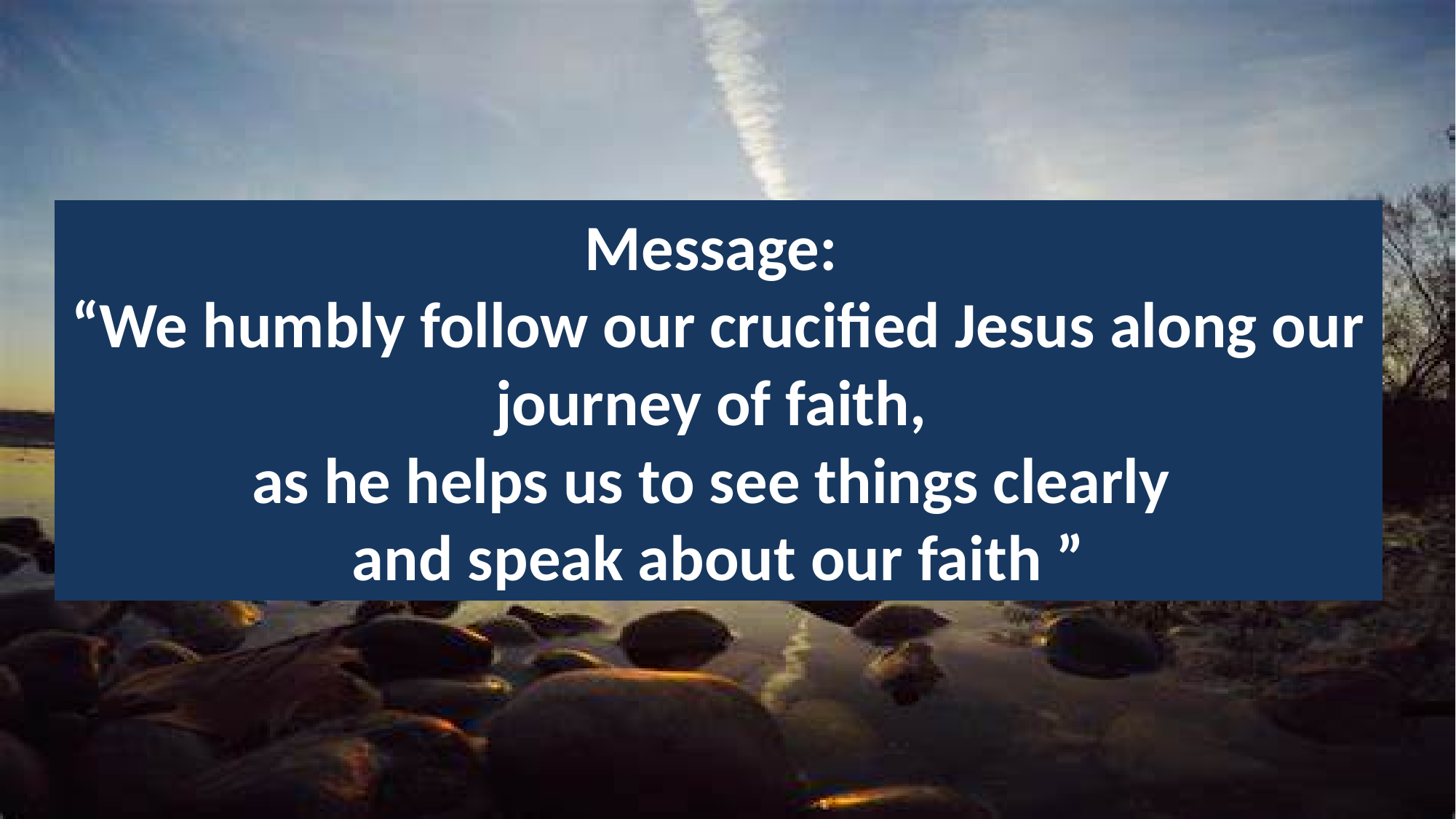

Message:
“We humbly follow our crucified Jesus along our journey of faith,
as he helps us to see things clearly
and speak about our faith ”